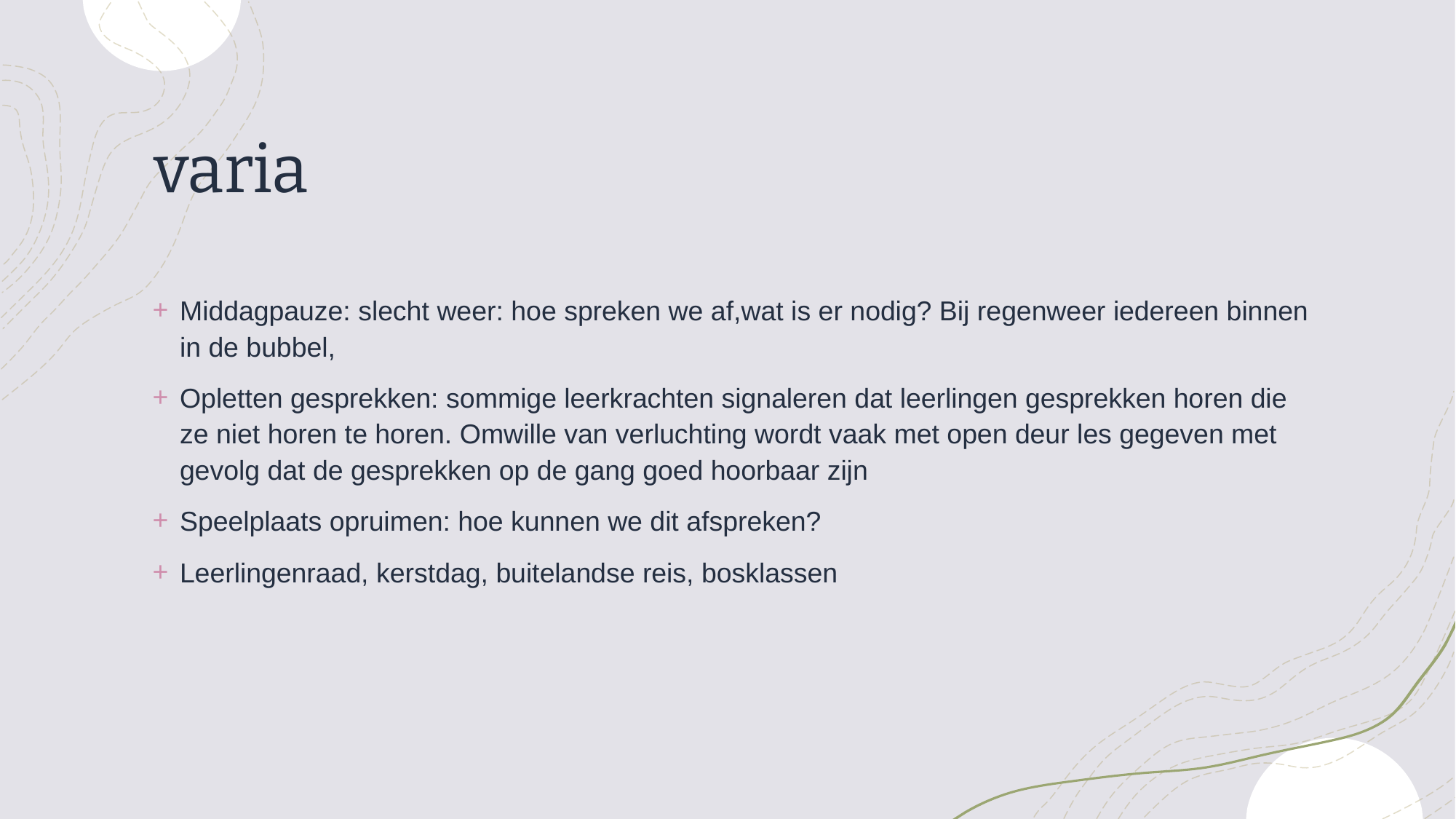

# varia
Middagpauze: slecht weer: hoe spreken we af,wat is er nodig? Bij regenweer iedereen binnen in de bubbel,
Opletten gesprekken: sommige leerkrachten signaleren dat leerlingen gesprekken horen die ze niet horen te horen. Omwille van verluchting wordt vaak met open deur les gegeven met gevolg dat de gesprekken op de gang goed hoorbaar zijn
Speelplaats opruimen: hoe kunnen we dit afspreken?
Leerlingenraad, kerstdag, buitelandse reis, bosklassen